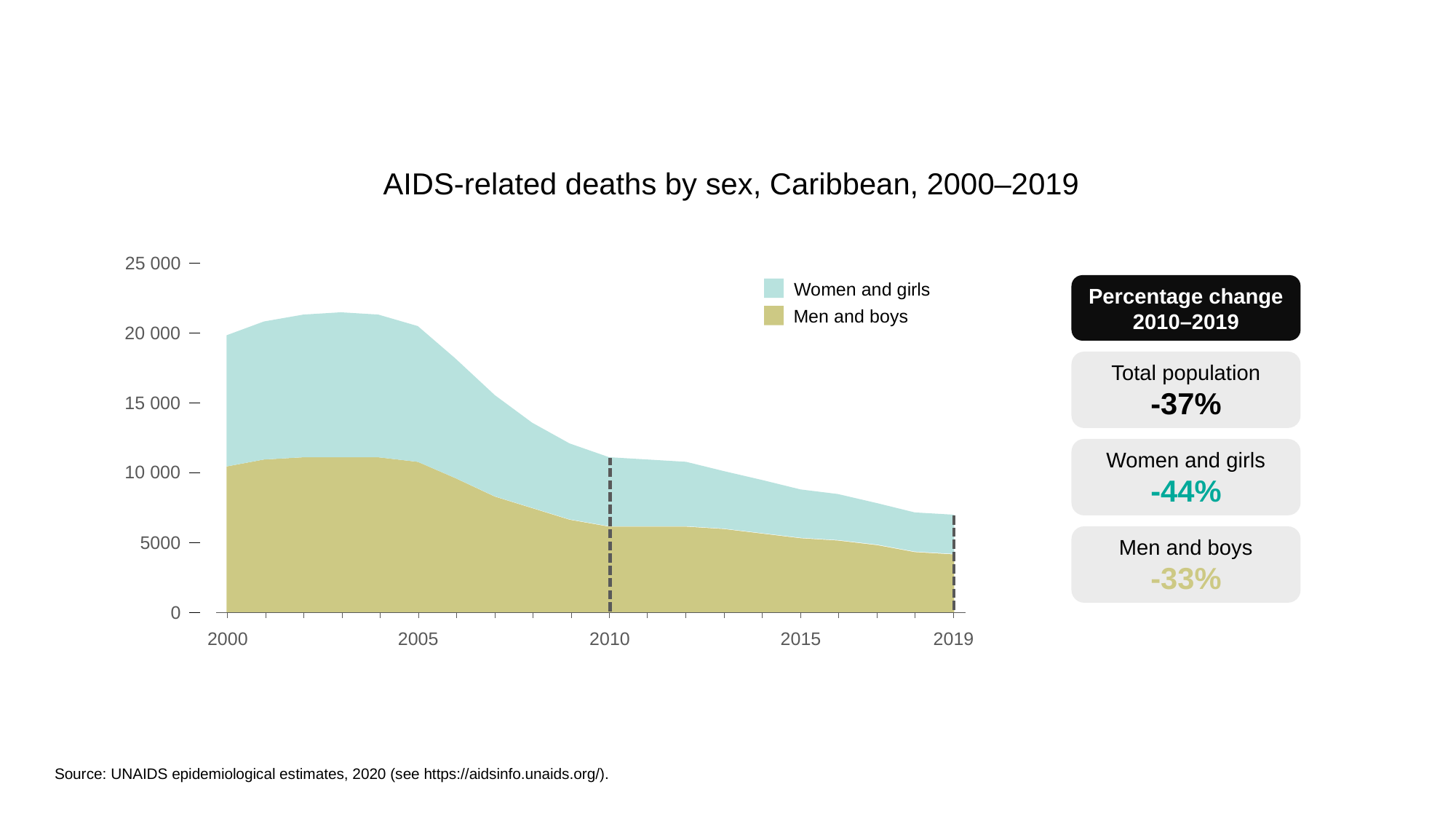

AIDS-related deaths by sex, Caribbean, 2000–2019
25 000
Women and girls
Percentage change
2010–2019

Men and boys

 20 000
Total population
-37%
15 000
Women and girls
-44%
10 000

5000
Men and boys
-33%
0

2000
2005
2010
2015
2019
Source: UNAIDS epidemiological estimates, 2020 (see https://aidsinfo.unaids.org/).